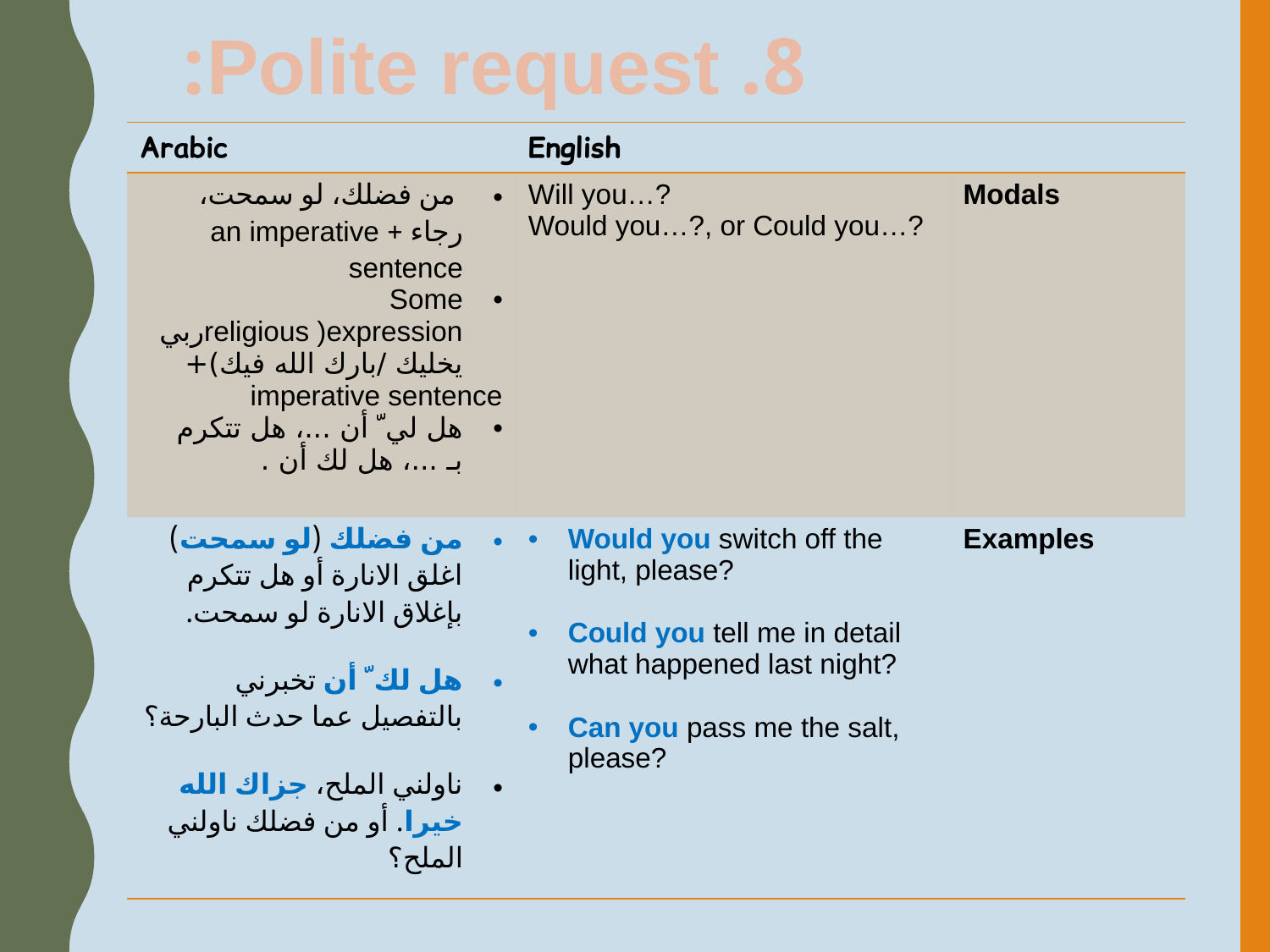

8. Polite request:
| Arabic | English |  |
| --- | --- | --- |
| من فضلك، لو سمحت، رجاء +an imperative sentence Some religious )expressionربي يخليك /بارك الله فيك)+ imperative sentence هل لي ّ أن ...، هل تتكرم بـ ...، هل لك أن . | Will you…? Would you…?, or Could you…? | Modals |
| من فضلك (لو سمحت) اغلق الانارة أو هل تتكرم بإغلاق الانارة لو سمحت. هل لك ّ أن تخبرني بالتفصيل عما حدث البارحة؟ ناولني الملح، جزاك الله خيرا. أو من فضلك ناولني الملح؟ | Would you switch off the light, please? Could you tell me in detail what happened last night? Can you pass me the salt, please? | Examples |